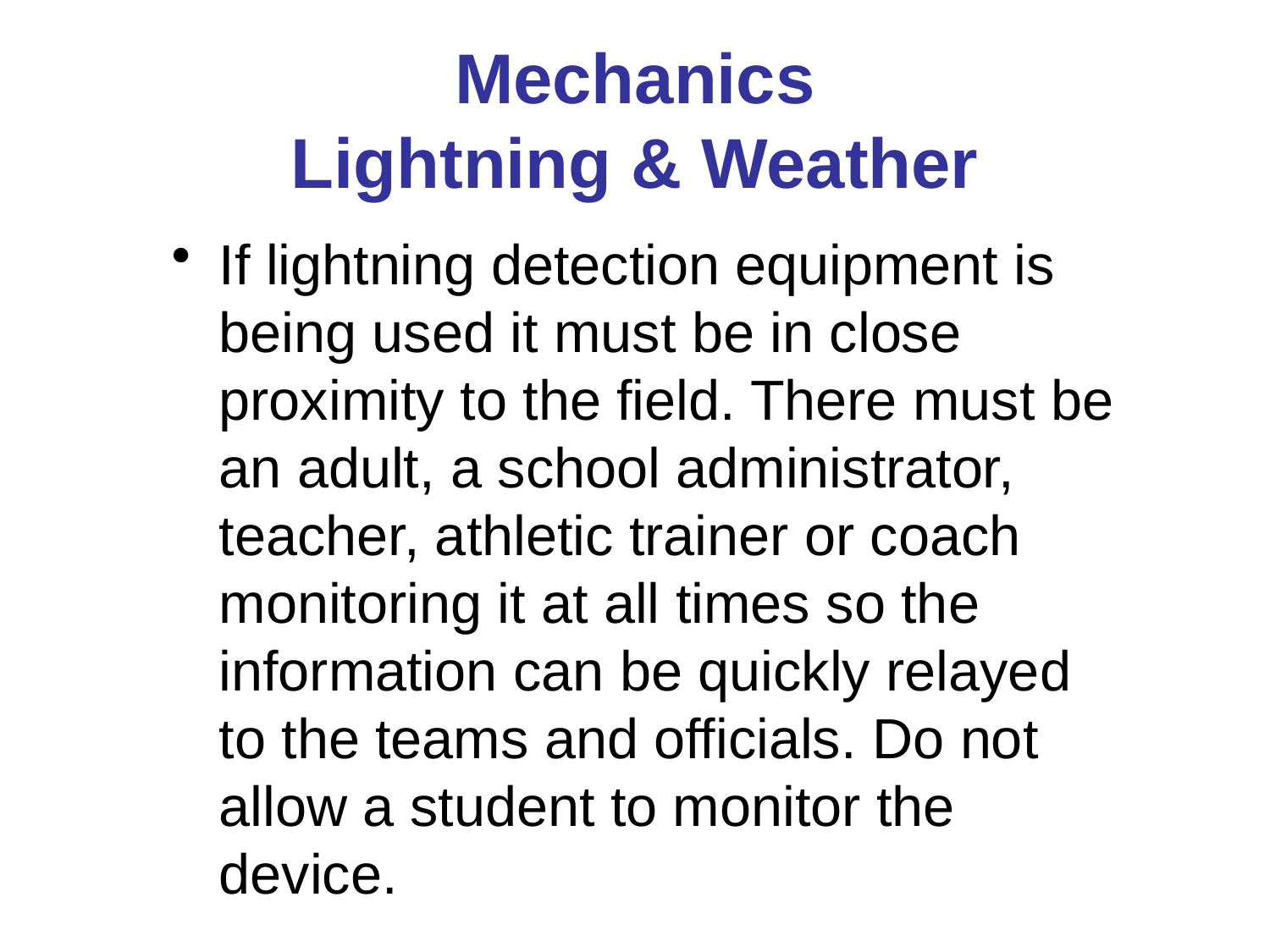

# Mechanics Lightning & Weather
If lightning detection equipment is being used it must be in close proximity to the field. There must be an adult, a school administrator, teacher, athletic trainer or coach monitoring it at all times so the information can be quickly relayed to the teams and officials. Do not allow a student to monitor the device.